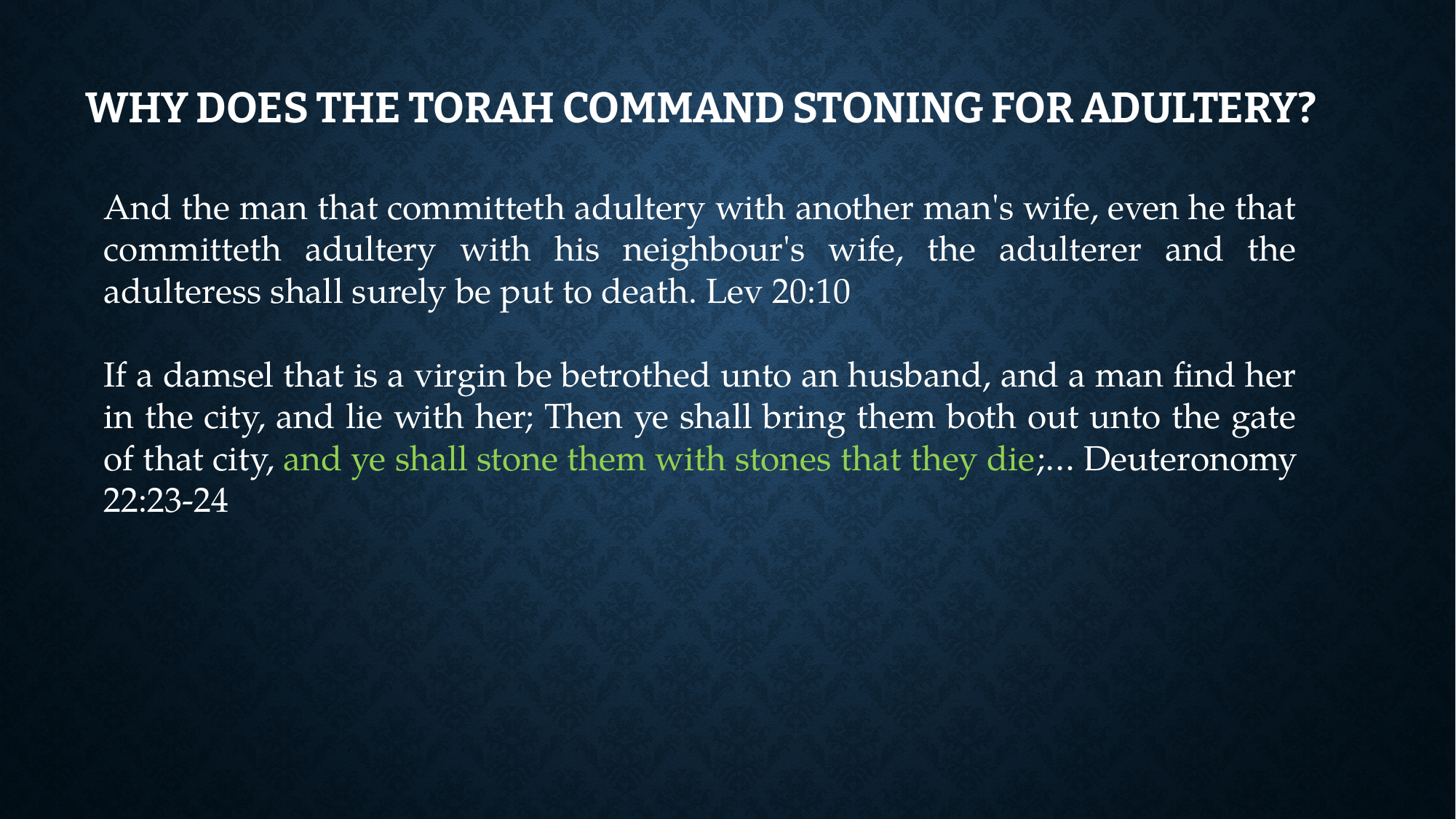

# Why Does the Torah Command Stoning for Adultery?
And the man that committeth adultery with another man's wife, even he that committeth adultery with his neighbour's wife, the adulterer and the adulteress shall surely be put to death. Lev 20:10

If a damsel that is a virgin be betrothed unto an husband, and a man find her in the city, and lie with her; Then ye shall bring them both out unto the gate of that city, and ye shall stone them with stones that they die;… Deuteronomy 22:23-24